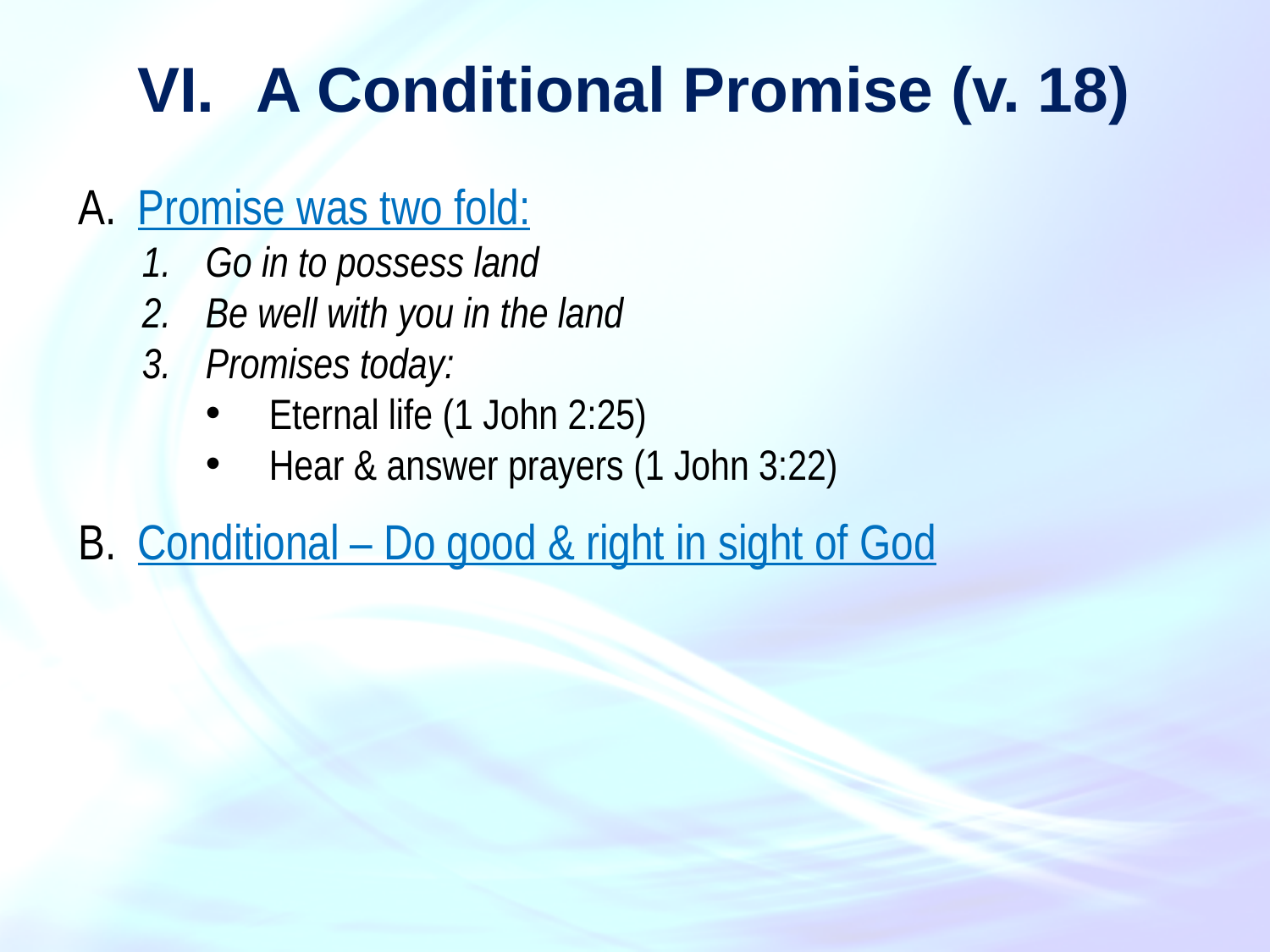

A Conditional Promise (v. 18)
 Promise was two fold:
Go in to possess land
Be well with you in the land
Promises today:
Eternal life (1 John 2:25)
Hear & answer prayers (1 John 3:22)

 Conditional – Do good & right in sight of God